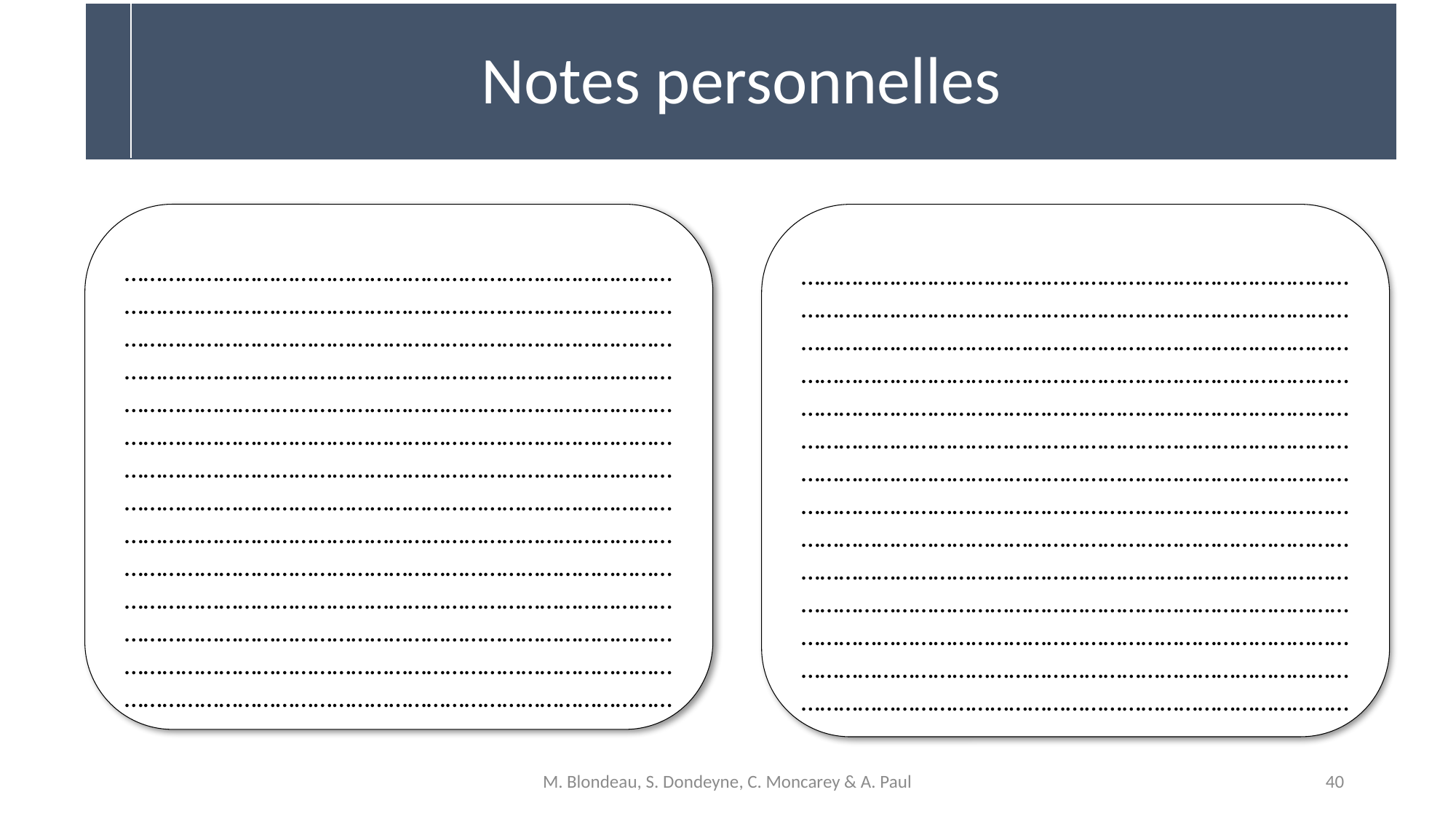

# Notes personnelles

…………………………………………………………………………………………………………………………………………………………………………………………………………………………………………………………………………………………………………………………………………………………………………………………………………………………………………………………………………………………………………………………………………………………………………………………………………………………………………………………………………………………………………………………………………………………………………………………………………………………………………………………………………………………………………………………………………………………………………………………………………………………………………………………………………………………………………………………

…………………………………………………………………………………………………………………………………………………………………………………………………………………………………………………………………………………………………………………………………………………………………………………………………………………………………………………………………………………………………………………………………………………………………………………………………………………………………………………………………………………………………………………………………………………………………………………………………………………………………………………………………………………………………………………………………………………………………………………………………………………………………………………………………………………………………………………………

M. Blondeau, S. Dondeyne, C. Moncarey & A. Paul
40